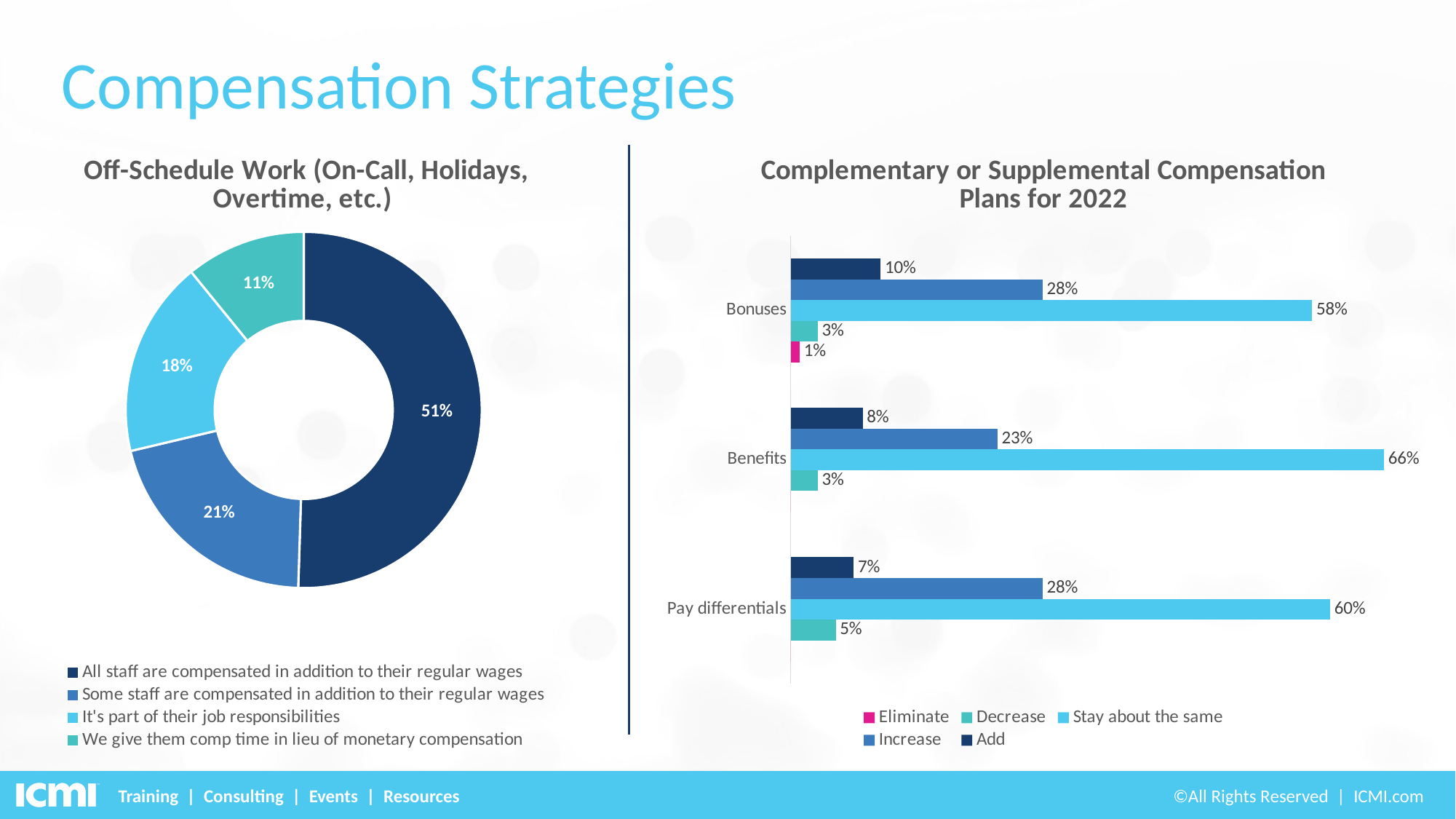

# Compensation Strategies

### Chart: Complementary or Supplemental Compensation Plans for 2022

| Category | Add | Increase | Stay about the same | Decrease | Eliminate |
|---|---|---|---|---|---|
| Bonuses | 0.1 | 0.28 | 0.58 | 0.03 | 0.01 |
| Benefits | 0.08 | 0.23 | 0.66 | 0.03 | 0.0 |
| Pay differentials | 0.07 | 0.28 | 0.6 | 0.05 | 0.0 |

### Chart: Off-Schedule Work (On-Call, Holidays, Overtime, etc.)

| Category | Sales |
|---|---|
| All staff are compensated in addition to their regular wages | 0.51 |
| Some staff are compensated in addition to their regular wages | 0.21 |
| It's part of their job responsibilities | 0.18 |
| We give them comp time in lieu of monetary compensation | 0.11 |